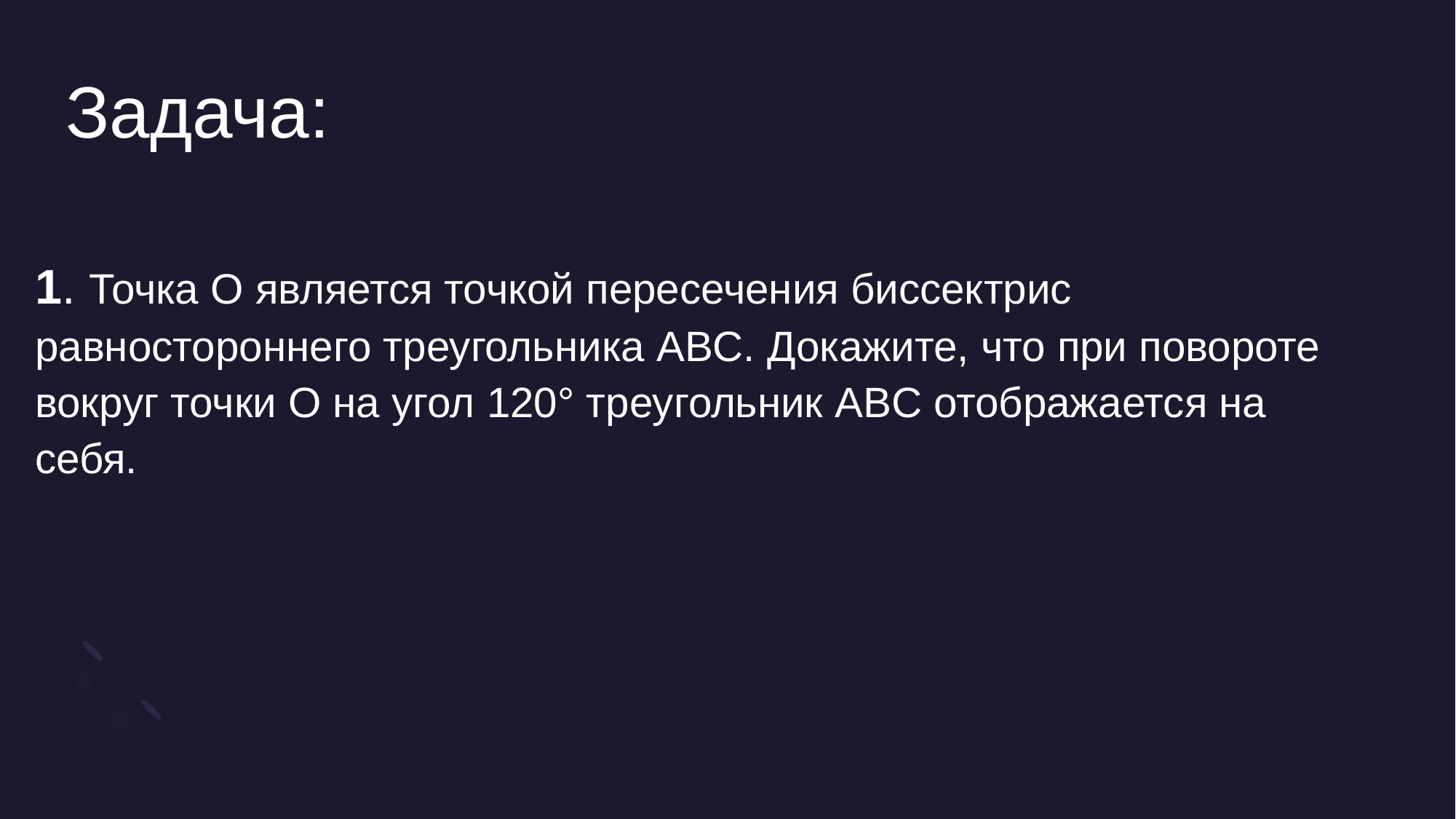

# Задача:
1. Точка О является точкой пересечения биссектрис равностороннего треугольника ABC. Докажите, что при повороте вокруг точки О на угол 120° треугольник ABC отображается на себя.